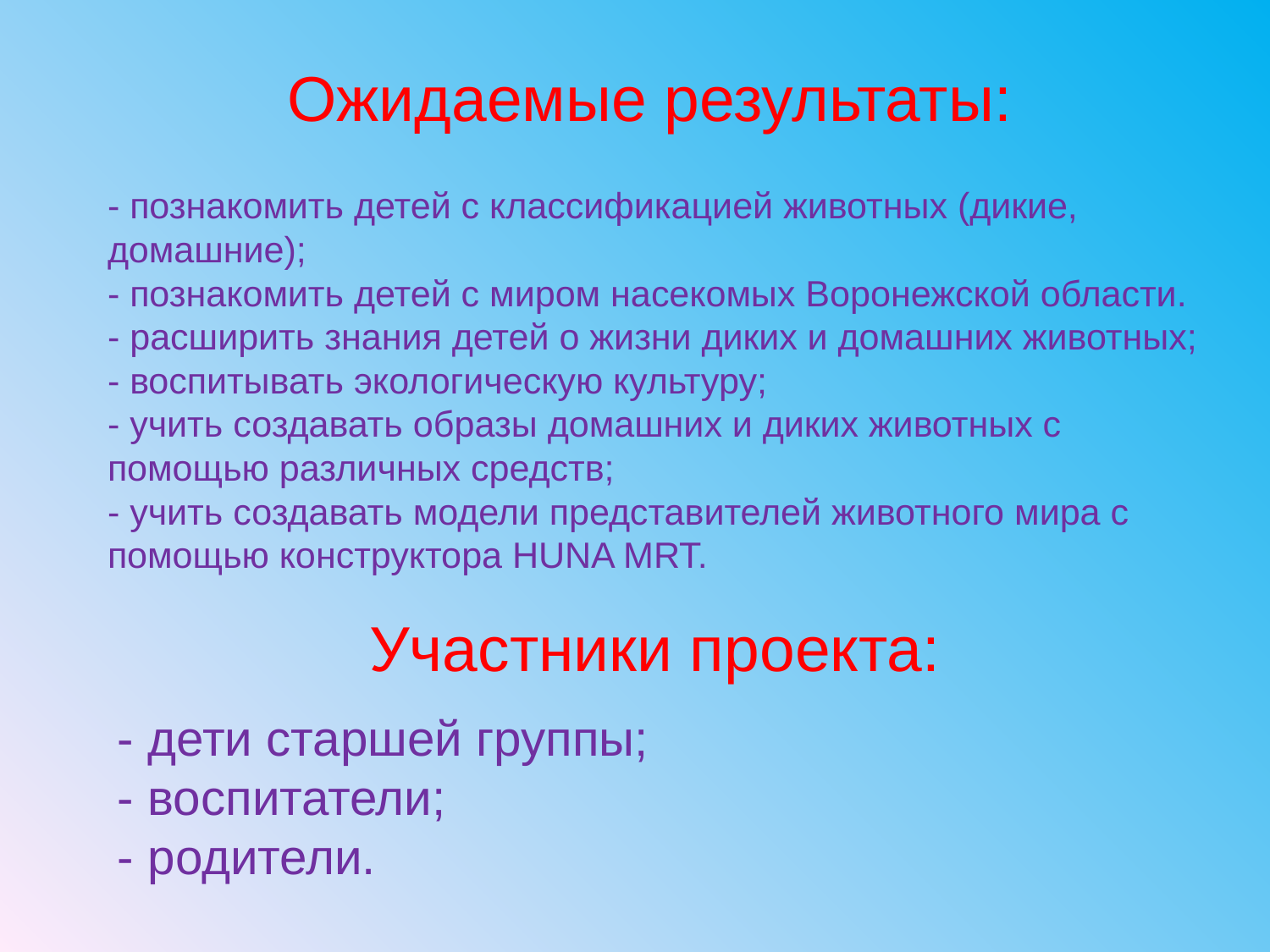

Ожидаемые результаты:
- познакомить детей с классификацией животных (дикие, домашние);
- познакомить детей с миром насекомых Воронежской области.
- расширить знания детей о жизни диких и домашних животных;
- воспитывать экологическую культуру;
- учить создавать образы домашних и диких животных с помощью различных средств;
- учить создавать модели представителей животного мира с помощью конструктора HUNA MRT.
Участники проекта:
- дети старшей группы;
- воспитатели;
- родители.